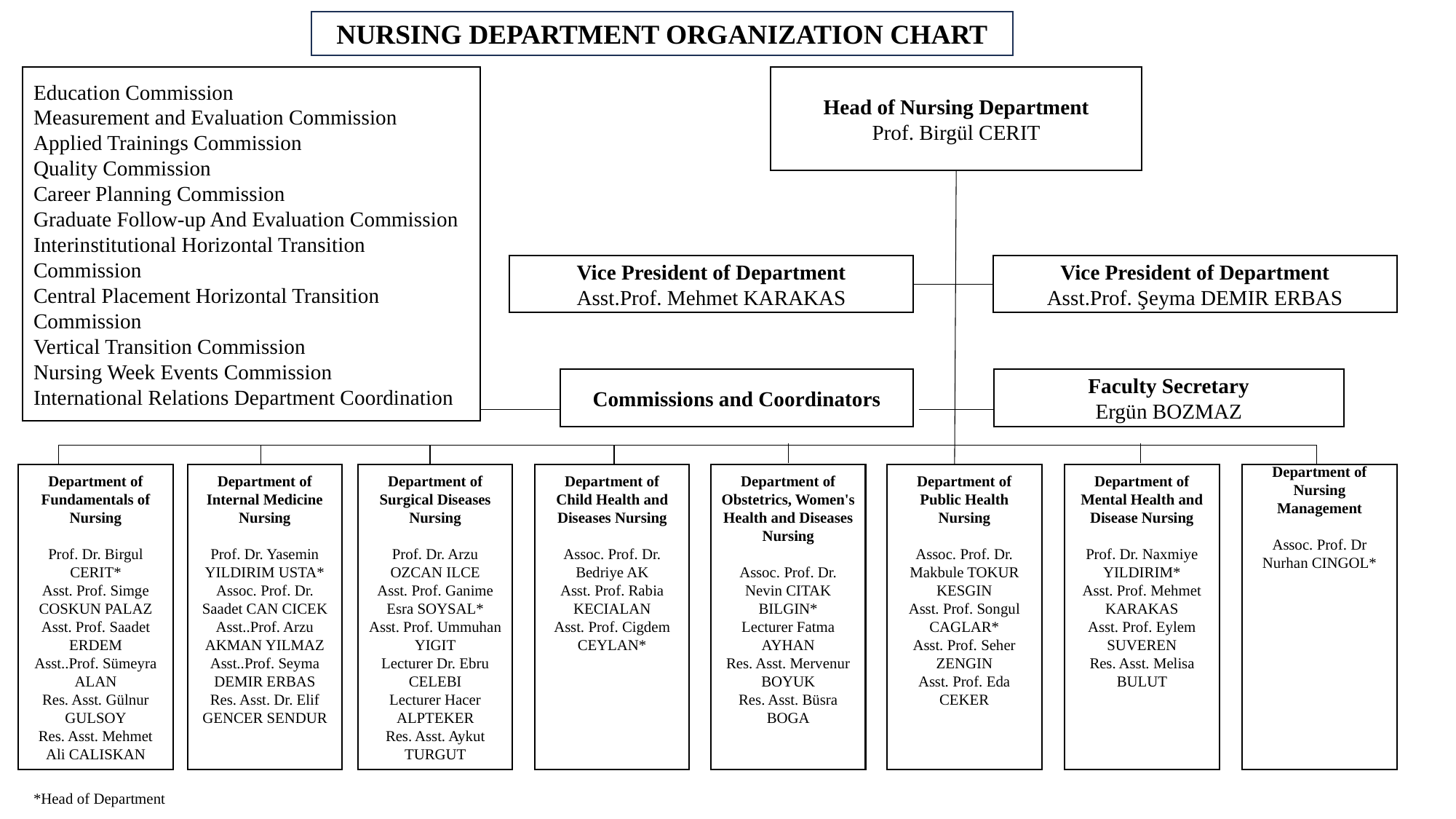

NURSING DEPARTMENT ORGANIZATION CHART
Education Commission
Measurement and Evaluation Commission
Applied Trainings Commission
Quality Commission
Career Planning Commission
Graduate Follow-up And Evaluation Commission
Interinstitutional Horizontal Transition Commission
Central Placement Horizontal Transition Commission
Vertical Transition Commission
Nursing Week Events Commission
International Relations Department Coordination
Head of Nursing Department
Prof. Birgül CERIT
Vice President of Department
Asst.Prof. Mehmet KARAKAS
Vice President of Department
Asst.Prof. Şeyma DEMIR ERBAS
Commissions and Coordinators
Faculty Secretary
Ergün BOZMAZ

Department of Internal Medicine Nursing

Prof. Dr. Yasemin YILDIRIM USTA*
Assoc. Prof. Dr. Saadet CAN CICEK
Asst..Prof. Arzu AKMAN YILMAZ
Asst..Prof. Seyma DEMIR ERBAS
Res. Asst. Dr. Elif GENCER SENDUR

Department of Surgical Diseases Nursing

Prof. Dr. Arzu OZCAN ILCE
Asst. Prof. Ganime Esra SOYSAL*
Asst. Prof. Ummuhan YIGIT
Lecturer Dr. Ebru CELEBI
Lecturer Hacer ALPTEKER
Res. Asst. Aykut TURGUT

Department of Child Health and Diseases Nursing

Assoc. Prof. Dr. Bedriye AK
Asst. Prof. Rabia KECIALAN
Asst. Prof. Cigdem CEYLAN*

Department of Obstetrics, Women's Health and Diseases Nursing

Assoc. Prof. Dr. Nevin CITAK BILGIN*
Lecturer Fatma AYHAN
Res. Asst. Mervenur BOYUK
Res. Asst. Büsra BOGA

Department of Public Health Nursing

Assoc. Prof. Dr. Makbule TOKUR KESGIN
Asst. Prof. Songul CAGLAR*
Asst. Prof. Seher ZENGIN
Asst. Prof. Eda CEKER

Department of Mental Health and Disease Nursing

Prof. Dr. Naxmiye YILDIRIM*
Asst. Prof. Mehmet KARAKAS
Asst. Prof. Eylem SUVEREN
Res. Asst. Melisa BULUT

Department of Nursing Management

Assoc. Prof. Dr Nurhan CINGOL*

Department of Fundamentals of Nursing

Prof. Dr. Birgul CERIT*
Asst. Prof. Simge COSKUN PALAZ
Asst. Prof. Saadet ERDEM
Asst..Prof. Sümeyra ALAN
Res. Asst. Gülnur GULSOY
Res. Asst. Mehmet Ali CALISKAN

*Head of Department